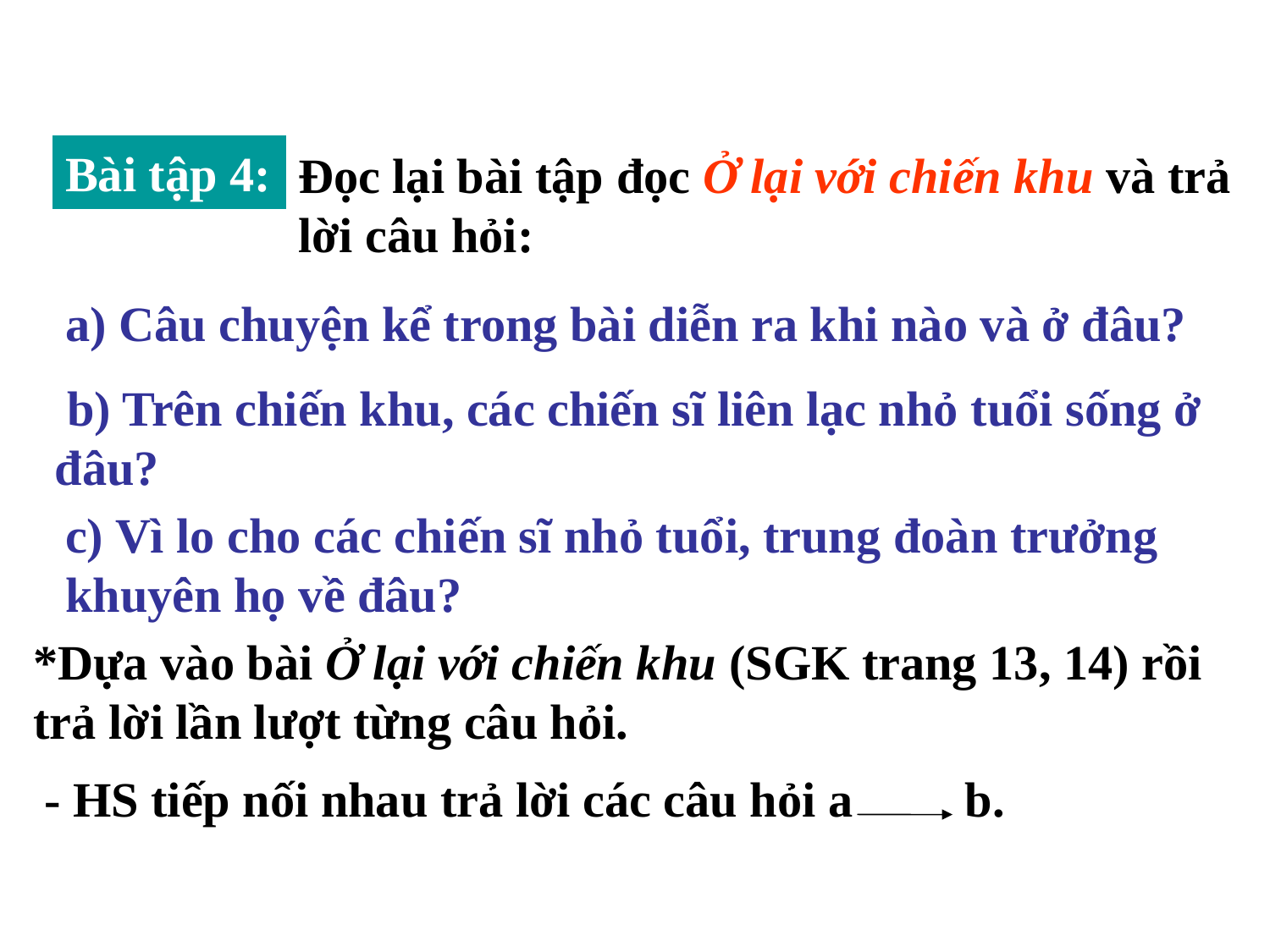

Bài tập 4:
Đọc lại bài tập đọc Ở lại với chiến khu và trả lời câu hỏi:
a) Câu chuyện kể trong bài diễn ra khi nào và ở đâu?
 b) Trên chiến khu, các chiến sĩ liên lạc nhỏ tuổi sống ở đâu?
c) Vì lo cho các chiến sĩ nhỏ tuổi, trung đoàn trưởng khuyên họ về đâu?
*Dựa vào bài Ở lại với chiến khu (SGK trang 13, 14) rồi trả lời lần lượt từng câu hỏi.
- HS tiếp nối nhau trả lời các câu hỏi a
b.